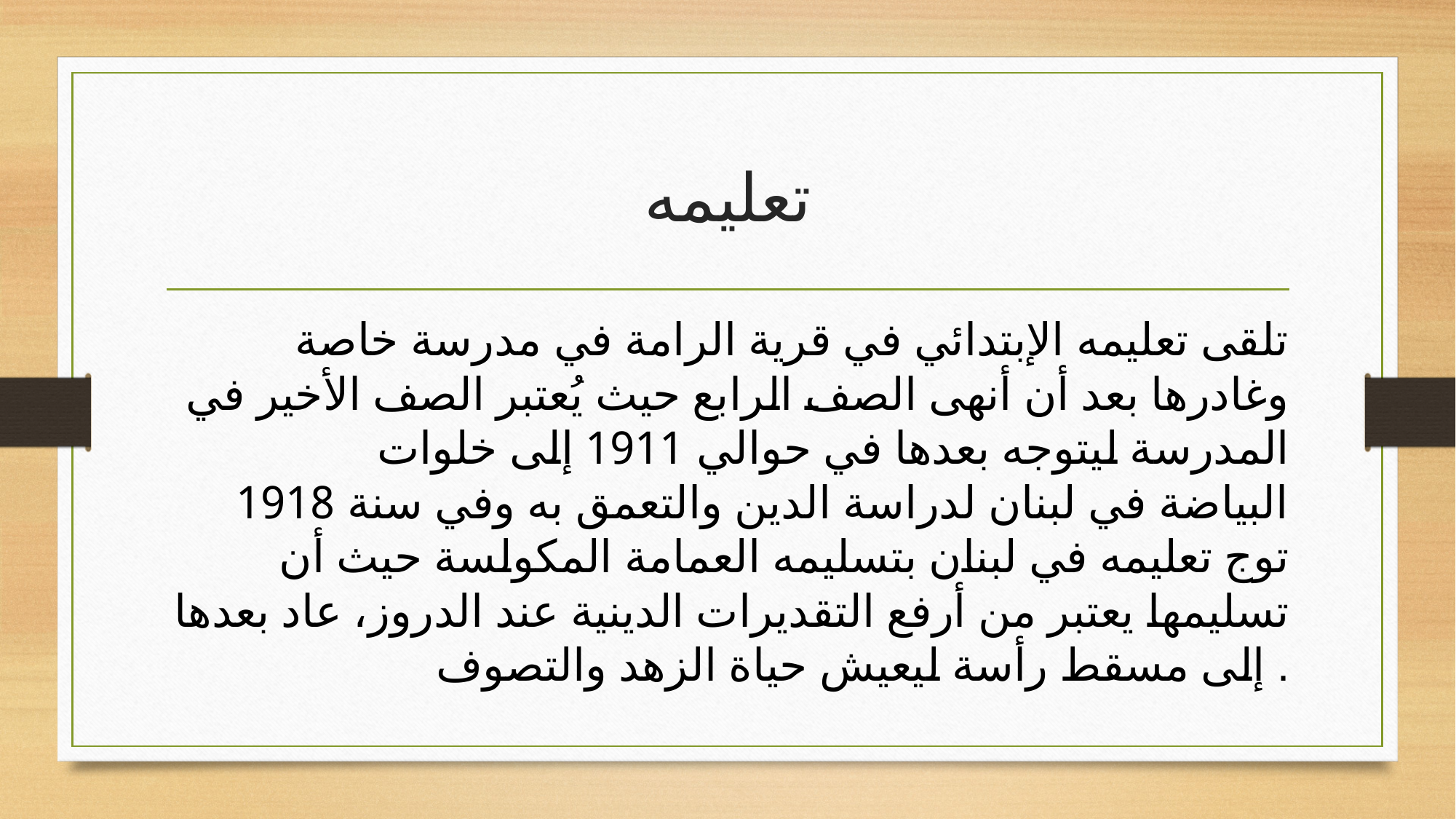

# تعليمه
تلقى تعليمه الإبتدائي في قرية الرامة في مدرسة خاصة وغادرها بعد أن أنهى الصف الرابع حيث يُعتبر الصف الأخير في المدرسة ليتوجه بعدها في حوالي 1911 إلى خلوات البياضة في لبنان لدراسة الدين والتعمق به وفي سنة 1918 توج تعليمه في لبنان بتسليمه العمامة المكولسة حيث أن تسليمها يعتبر من أرفع التقديرات الدينية عند الدروز، عاد بعدها إلى مسقط رأسة ليعيش حياة الزهد والتصوف .